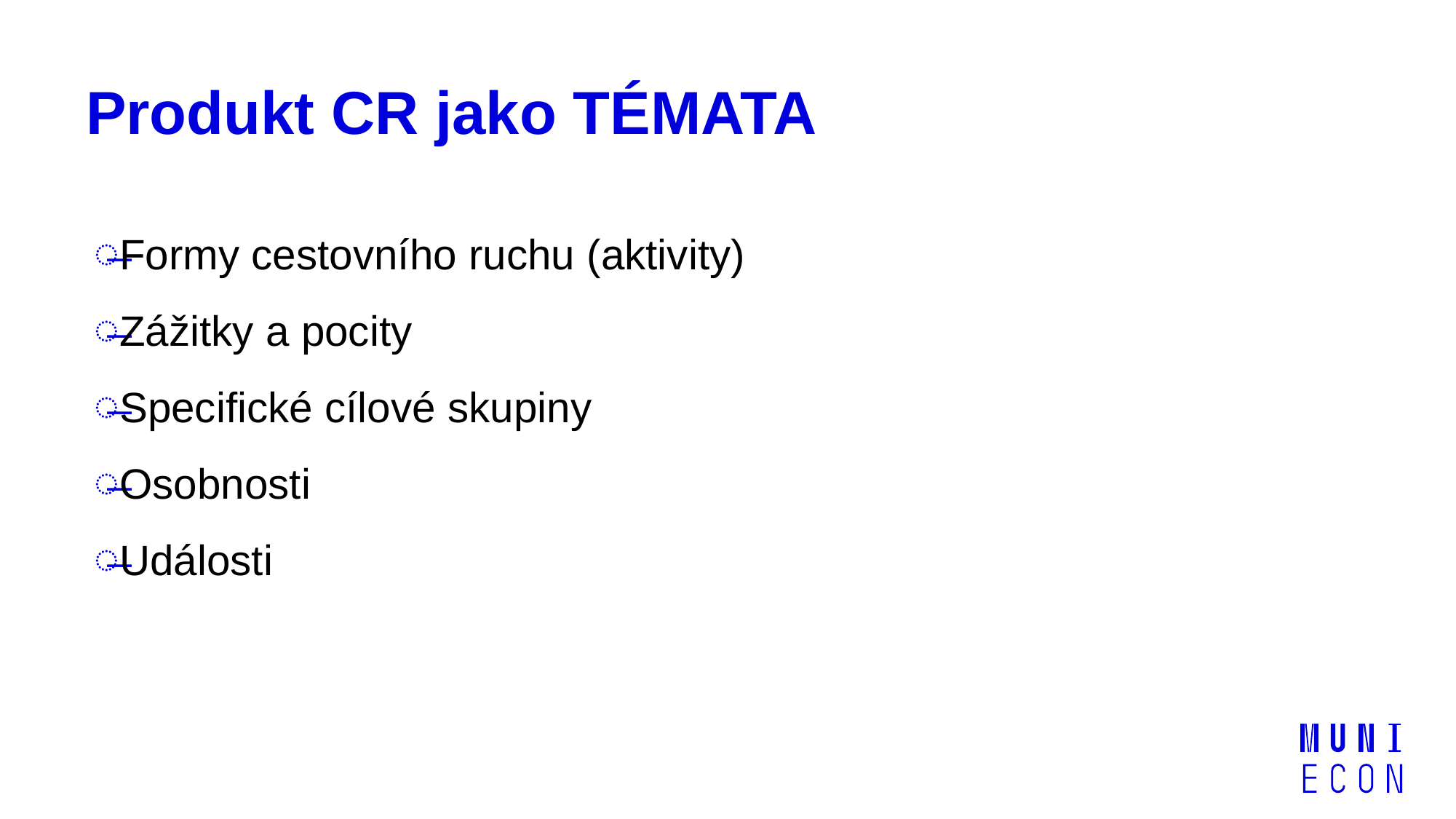

# Produkt CR jako TÉMATA
Formy cestovního ruchu (aktivity)
Zážitky a pocity
Specifické cílové skupiny
Osobnosti
Události